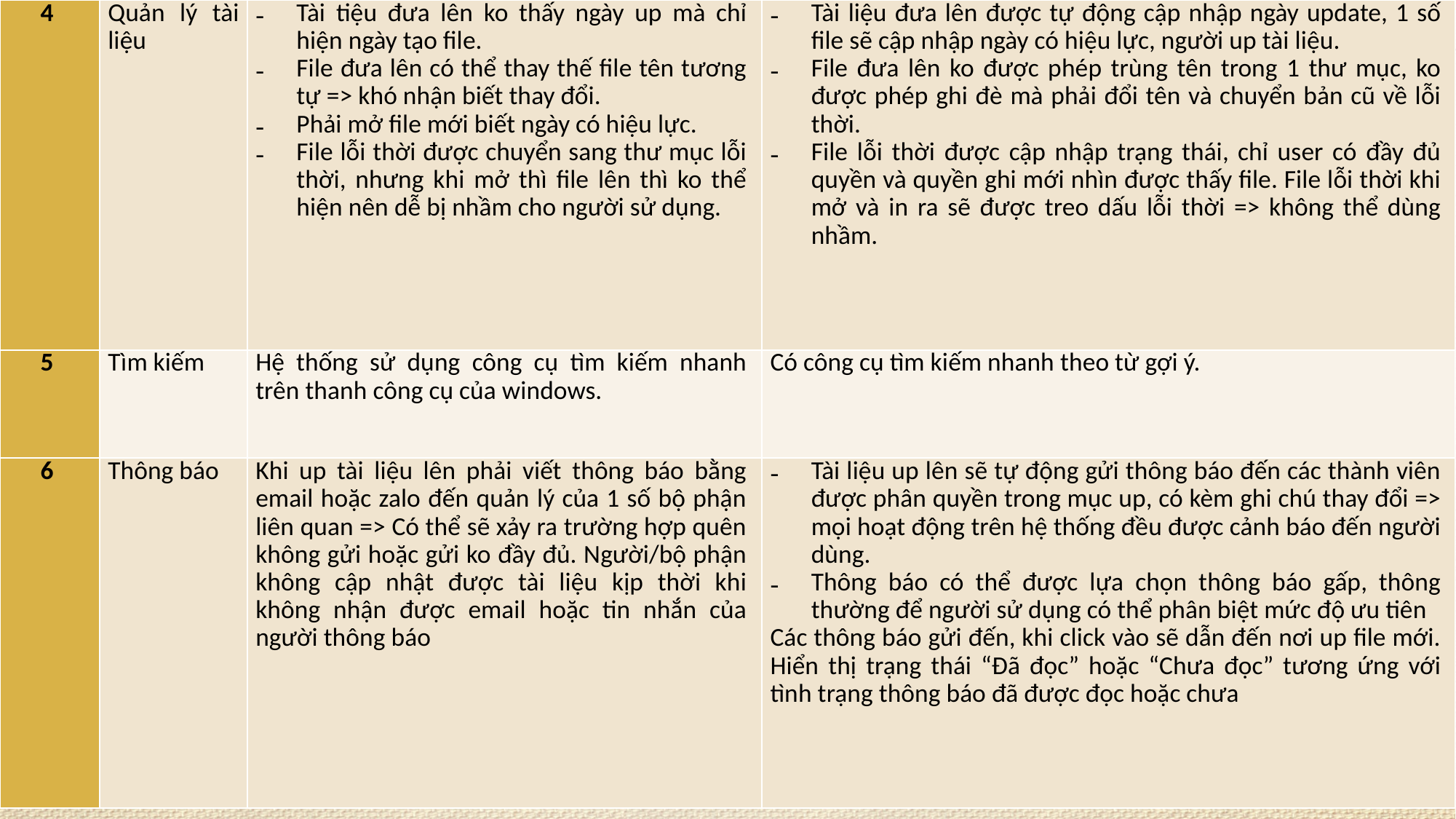

| 4 | Quản lý tài liệu | Tài tiệu đưa lên ko thấy ngày up mà chỉ hiện ngày tạo file. File đưa lên có thể thay thế file tên tương tự => khó nhận biết thay đổi. Phải mở file mới biết ngày có hiệu lực. File lỗi thời được chuyển sang thư mục lỗi thời, nhưng khi mở thì file lên thì ko thể hiện nên dễ bị nhầm cho người sử dụng. | Tài liệu đưa lên được tự động cập nhập ngày update, 1 số file sẽ cập nhập ngày có hiệu lực, người up tài liệu. File đưa lên ko được phép trùng tên trong 1 thư mục, ko được phép ghi đè mà phải đổi tên và chuyển bản cũ về lỗi thời. File lỗi thời được cập nhập trạng thái, chỉ user có đầy đủ quyền và quyền ghi mới nhìn được thấy file. File lỗi thời khi mở và in ra sẽ được treo dấu lỗi thời => không thể dùng nhầm. |
| --- | --- | --- | --- |
| 5 | Tìm kiếm | Hệ thống sử dụng công cụ tìm kiếm nhanh trên thanh công cụ của windows. | Có công cụ tìm kiếm nhanh theo từ gợi ý. |
| 6 | Thông báo | Khi up tài liệu lên phải viết thông báo bằng email hoặc zalo đến quản lý của 1 số bộ phận liên quan => Có thể sẽ xảy ra trường hợp quên không gửi hoặc gửi ko đầy đủ. Người/bộ phận không cập nhật được tài liệu kịp thời khi không nhận được email hoặc tin nhắn của người thông báo | Tài liệu up lên sẽ tự động gửi thông báo đến các thành viên được phân quyền trong mục up, có kèm ghi chú thay đổi => mọi hoạt động trên hệ thống đều được cảnh báo đến người dùng. Thông báo có thể được lựa chọn thông báo gấp, thông thường để người sử dụng có thể phân biệt mức độ ưu tiên Các thông báo gửi đến, khi click vào sẽ dẫn đến nơi up file mới. Hiển thị trạng thái “Đã đọc” hoặc “Chưa đọc” tương ứng với tình trạng thông báo đã được đọc hoặc chưa |
#